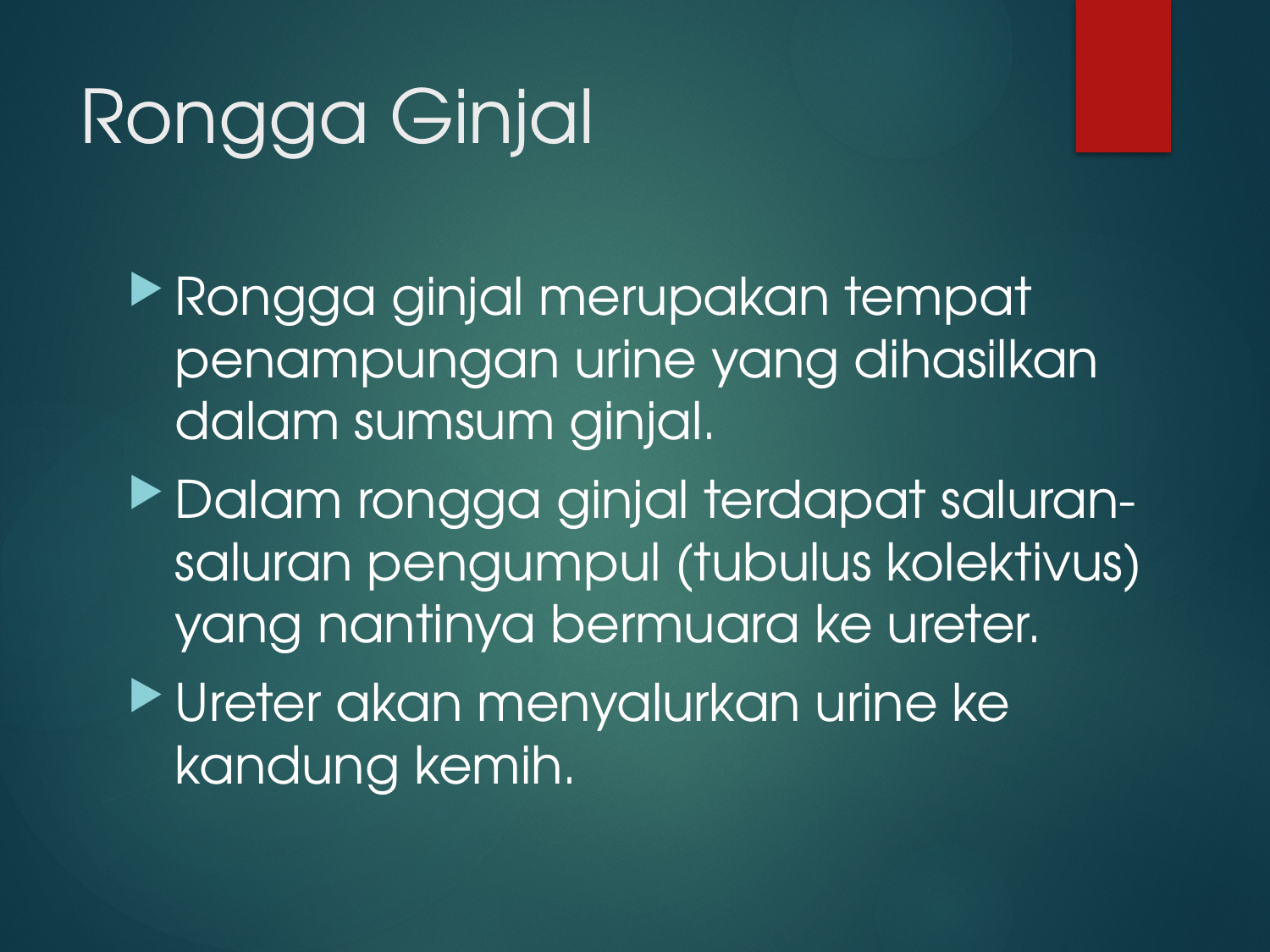

# Rongga Ginjal
Rongga ginjal merupakan tempat penampungan urine yang dihasilkan dalam sumsum ginjal.
Dalam rongga ginjal terdapat saluran-saluran pengumpul (tubulus kolektivus) yang nantinya bermuara ke ureter.
Ureter akan menyalurkan urine ke kandung kemih.